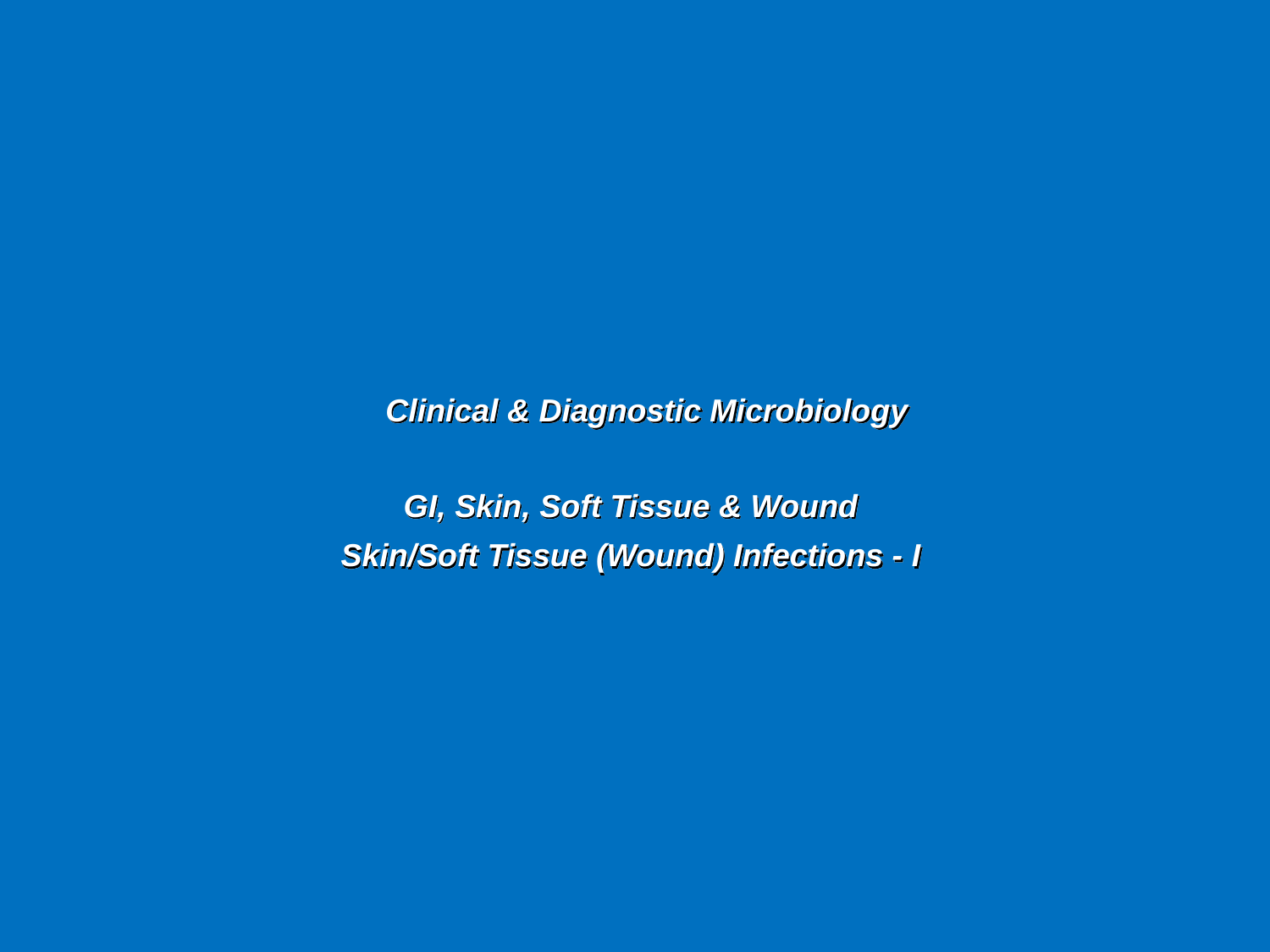

Clinical & Diagnostic Microbiology

GI, Skin, Soft Tissue & Wound
Skin/Soft Tissue (Wound) Infections - I